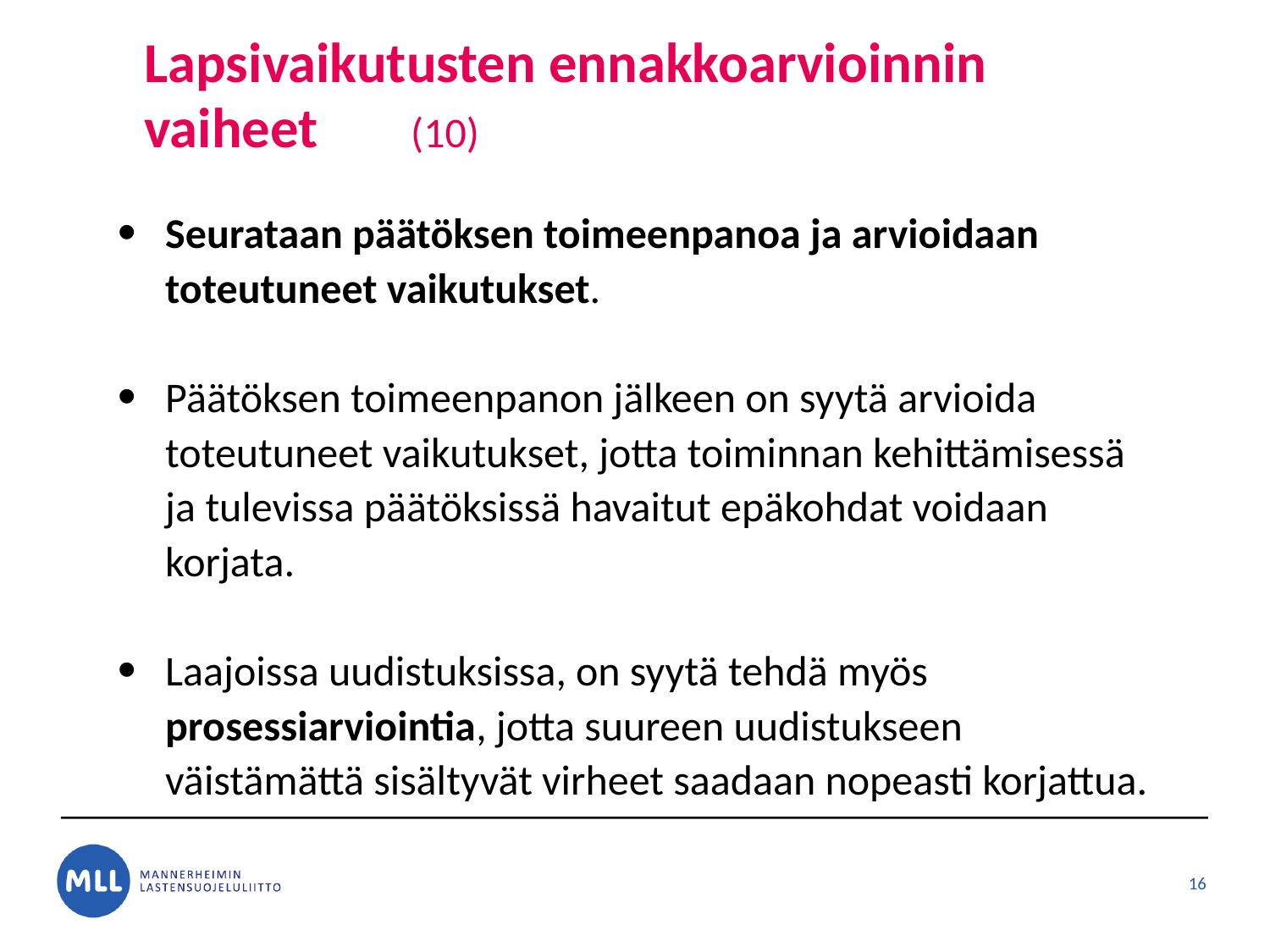

# Lapsivaikutusten ennakkoarvioinnin vaiheet	 (10)
Seurataan päätöksen toimeenpanoa ja arvioidaan toteutuneet vaikutukset.

Päätöksen toimeenpanon jälkeen on syytä arvioida toteutuneet vaikutukset, jotta toiminnan kehittämisessä ja tulevissa päätöksissä havaitut epäkohdat voidaan korjata.

Laajoissa uudistuksissa, on syytä tehdä myös prosessiarviointia, jotta suureen uudistukseen väistämättä sisältyvät virheet saadaan nopeasti korjattua.

16